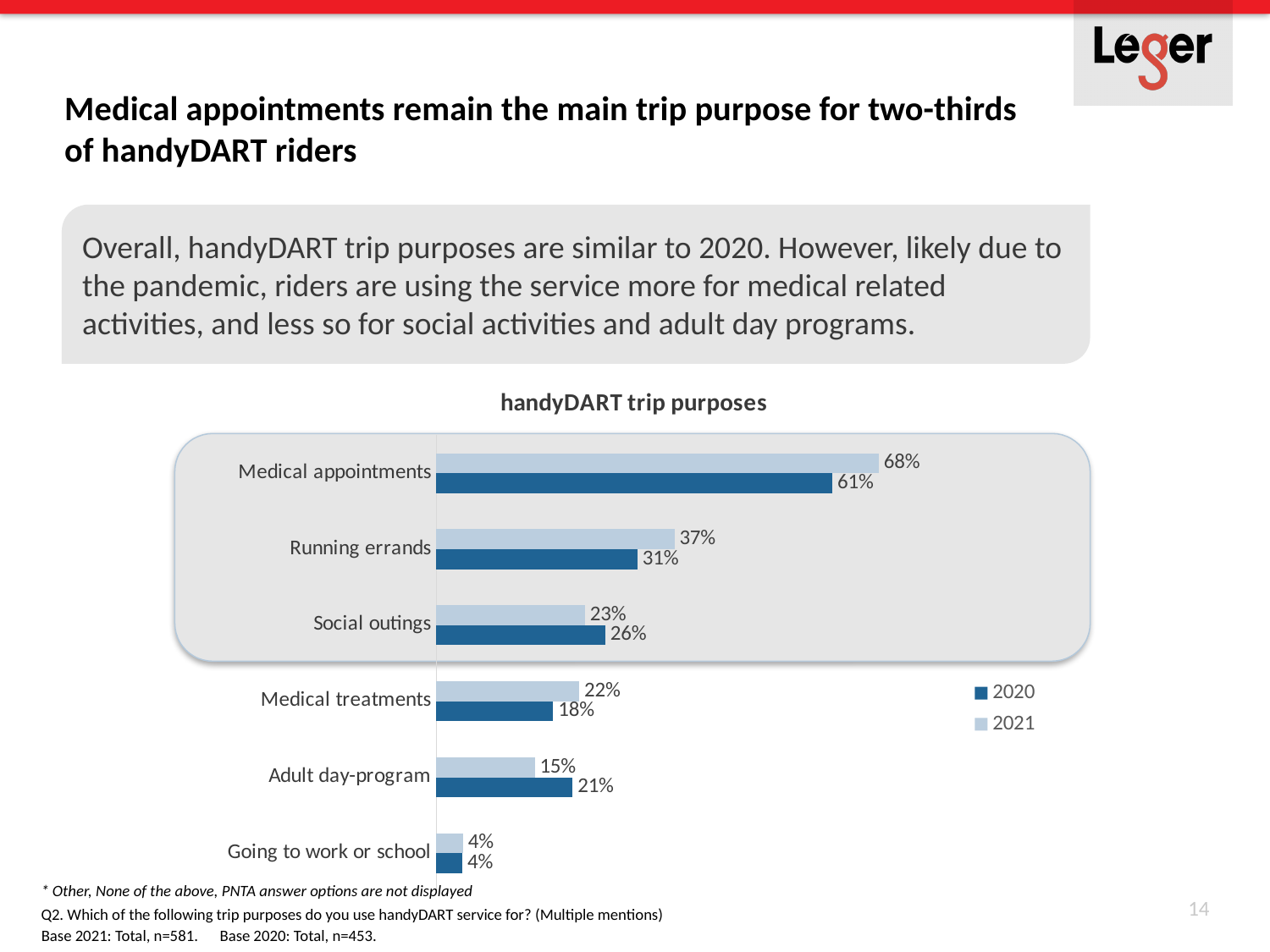

# Medical appointments remain the main trip purpose for two-thirds of handyDART riders
Overall, handyDART trip purposes are similar to 2020. However, likely due to the pandemic, riders are using the service more for medical related activities, and less so for social activities and adult day programs.

### Chart: handyDART trip purposes

| Category | 2021 | 2020 |
|---|---|---|
| Medical appointments | 0.6815834767641996 | 0.61 |
| Running errands | 0.36660929432013767 | 0.31 |
| Social outings | 0.22891566265060245 | 0.26 |
| Medical treatments | 0.2203098106712565 | 0.18 |
| Adult day-program | 0.1514629948364888 | 0.21 |
| Going to work or school | 0.04130808950086059 | 0.04 |
* Other, None of the above, PNTA answer options are not displayed
14
Q2. Which of the following trip purposes do you use handyDART service for? (Multiple mentions)
Base 2021: Total, n=581.      Base 2020: Total, n=453.